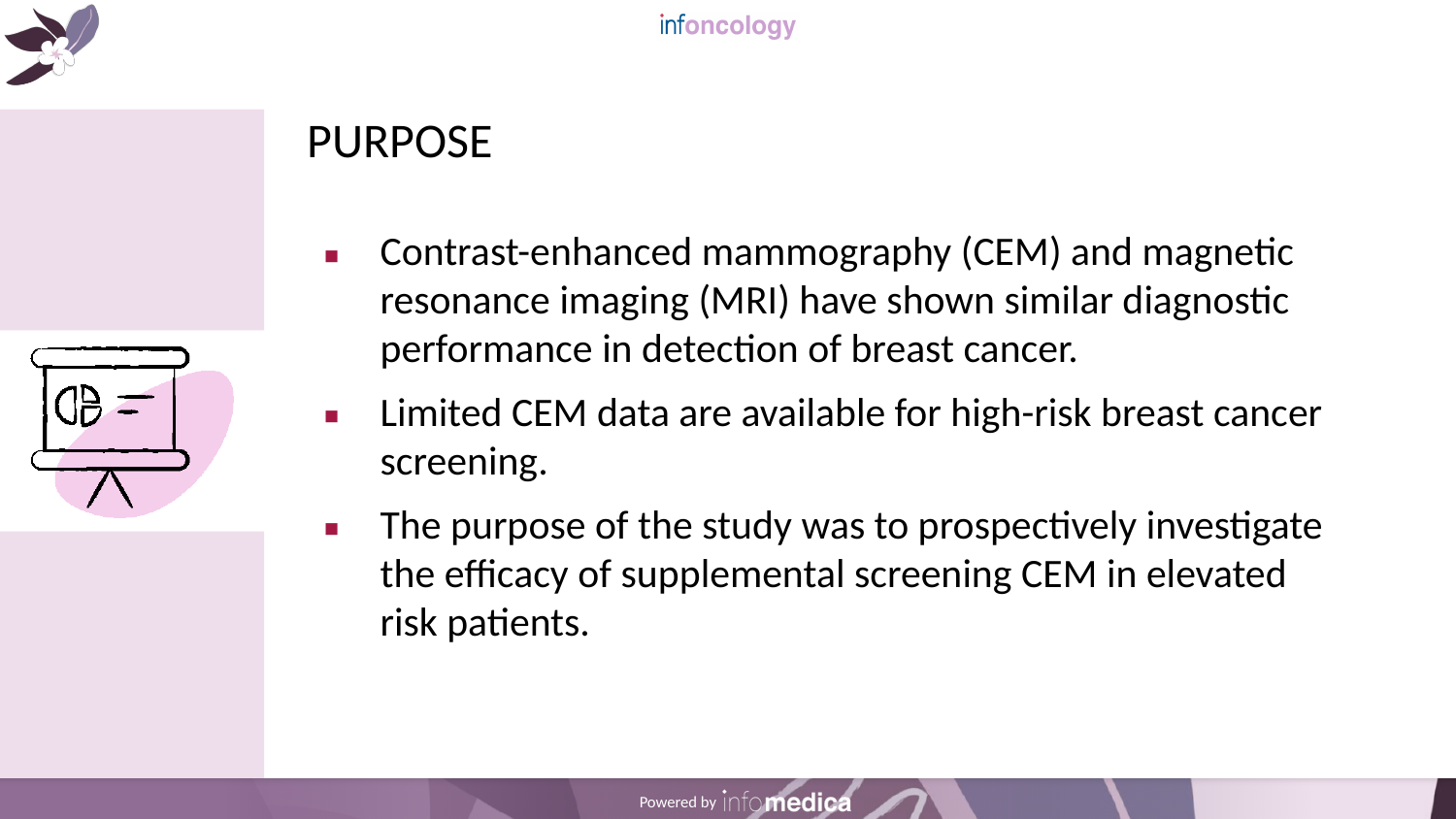

# PURPOSE
Contrast-enhanced mammography (CEM) and magnetic resonance imaging (MRI) have shown similar diagnostic performance in detection of breast cancer.
Limited CEM data are available for high-risk breast cancer screening.
The purpose of the study was to prospectively investigate the efficacy of supplemental screening CEM in elevated risk patients.